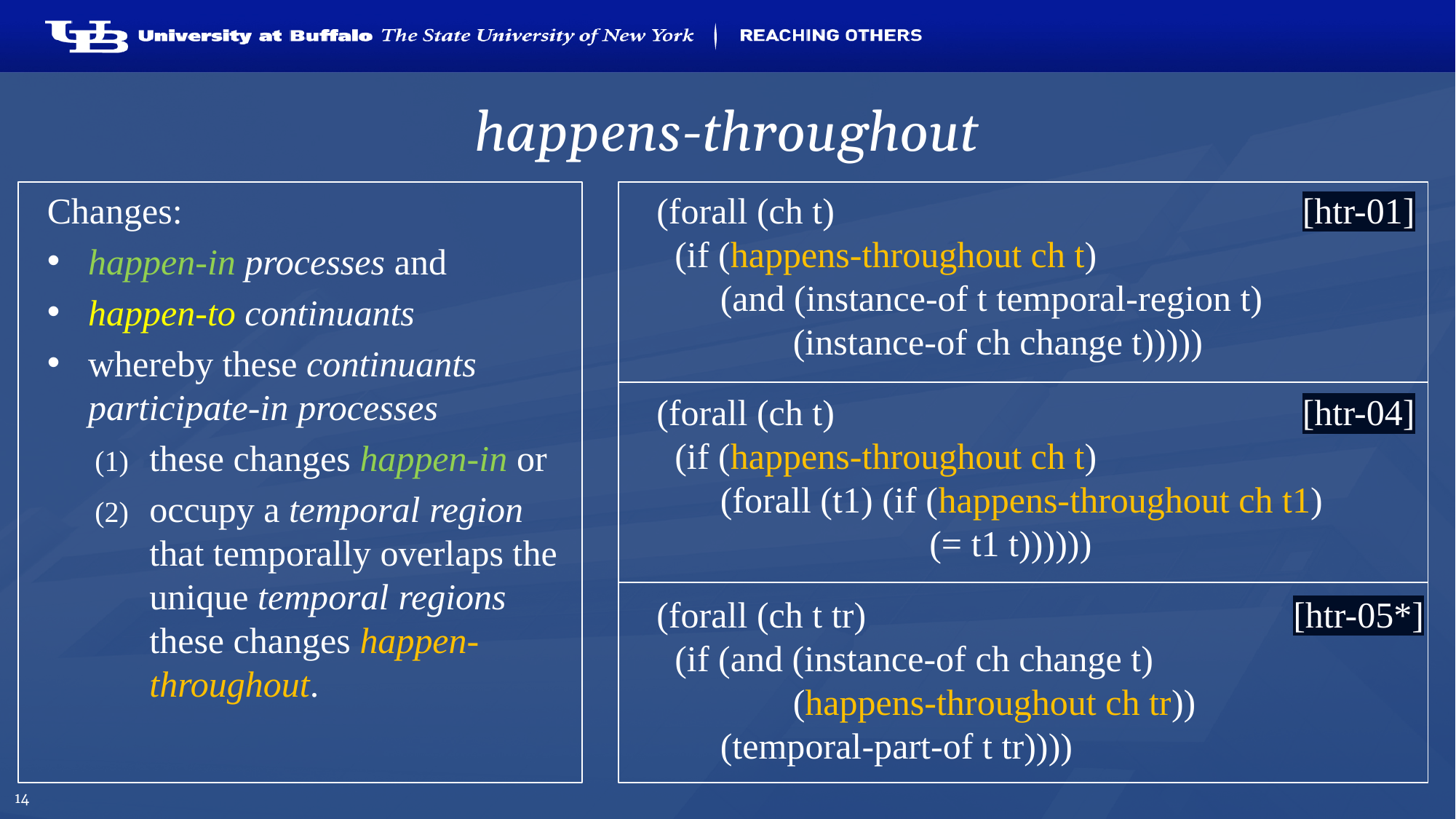

# happens-throughout

Changes:
happen-in processes and
happen-to continuants
whereby these continuants participate-in processes
these changes happen-in or
occupy a temporal region that temporally overlaps the unique temporal regions these changes happen-throughout.

(forall (ch t) 				           [htr-01]
  (if (happens-throughout ch t)
       (and (instance-of t temporal-region t)
	   (instance-of ch change t)))))
(forall (ch t) 				           [htr-04]
  (if (happens-throughout ch t)
       (forall (t1) (if (happens-throughout ch t1)
		      (= t1 t))))))
(forall (ch t tr)			          	          [htr-05*]
  (if (and (instance-of ch change t)
	   (happens-throughout ch tr))
       (temporal-part-of t tr))))